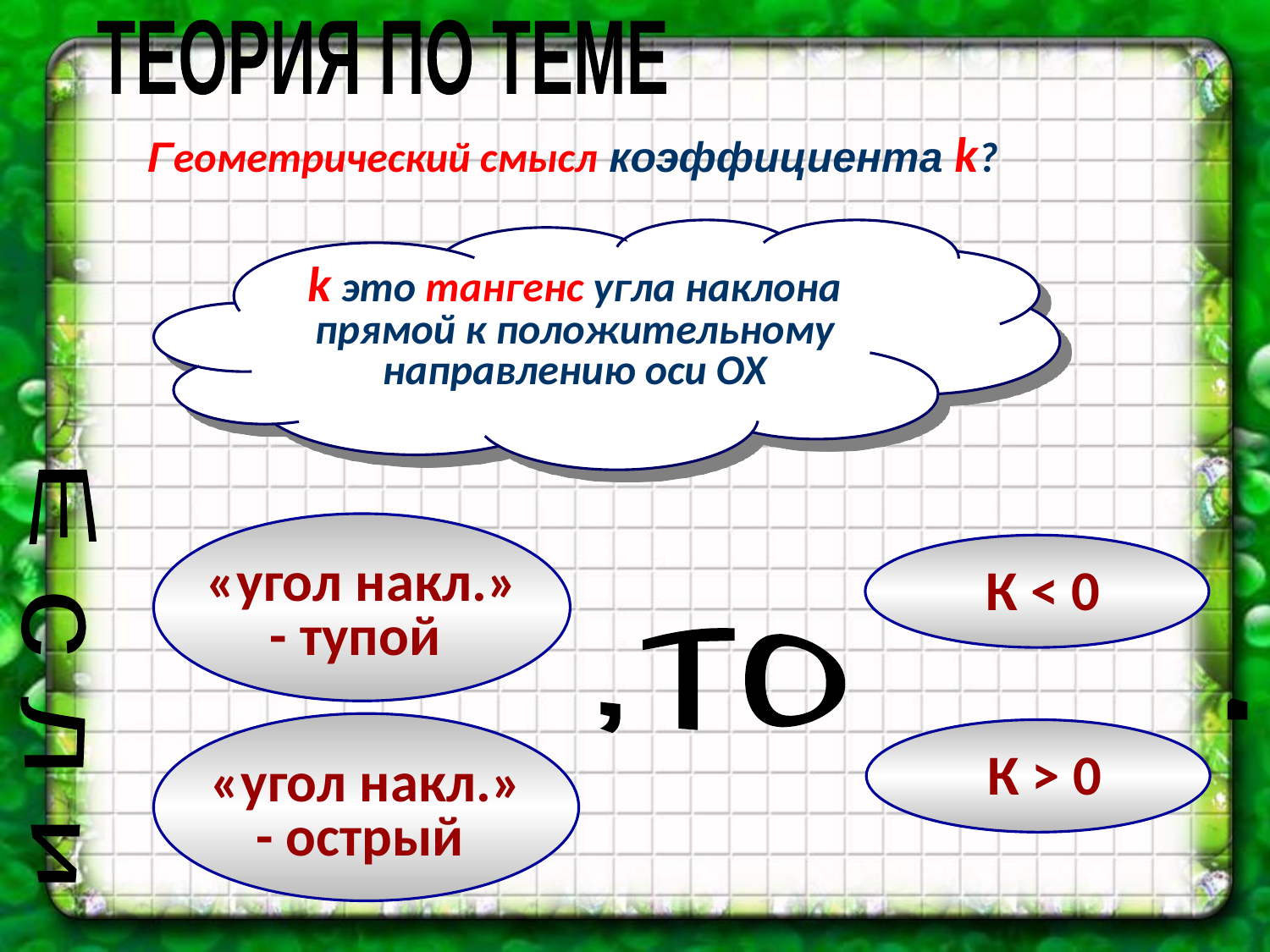

ТЕОРИЯ ПО ТЕМЕ
Геометрический смысл коэффициента k?
k это тангенс угла наклона прямой к положительному направлению оси ОХ

«угол накл.»
- тупой
 К < 0
,то
Е с л и
.
«угол накл.»
- острый
 К > 0